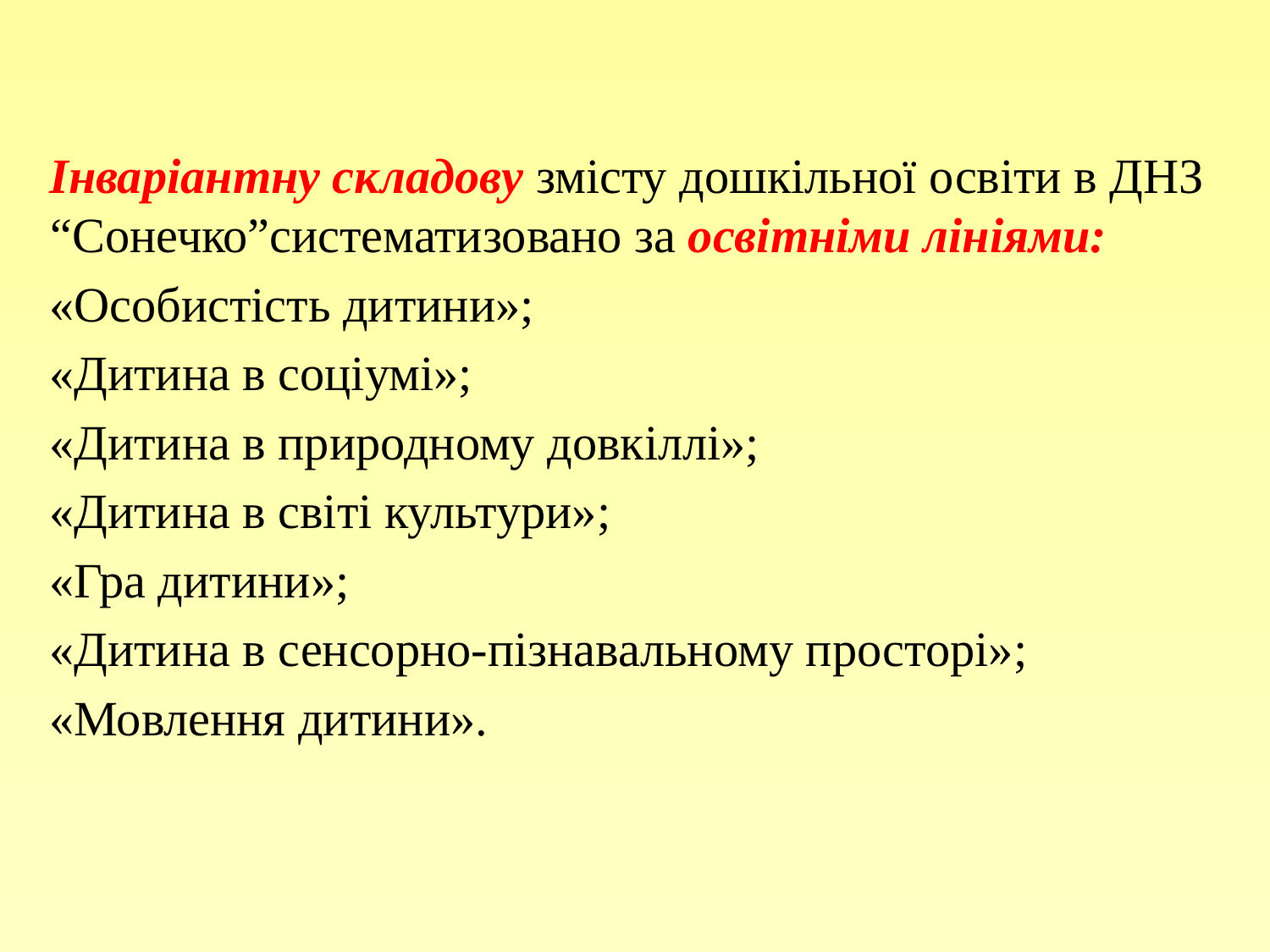

Інваріантну складову змісту дошкільної освіти в ДНЗ “Сонечко”систематизовано за освітніми лініями:
   «Особистість дитини»;
   «Дитина в соціумі»;
   «Дитина в природному довкіллі»;
   «Дитина в світі культури»;
   «Гра дитини»;
   «Дитина в сенсорно-пізнавальному просторі»;
   «Мовлення дитини».

#